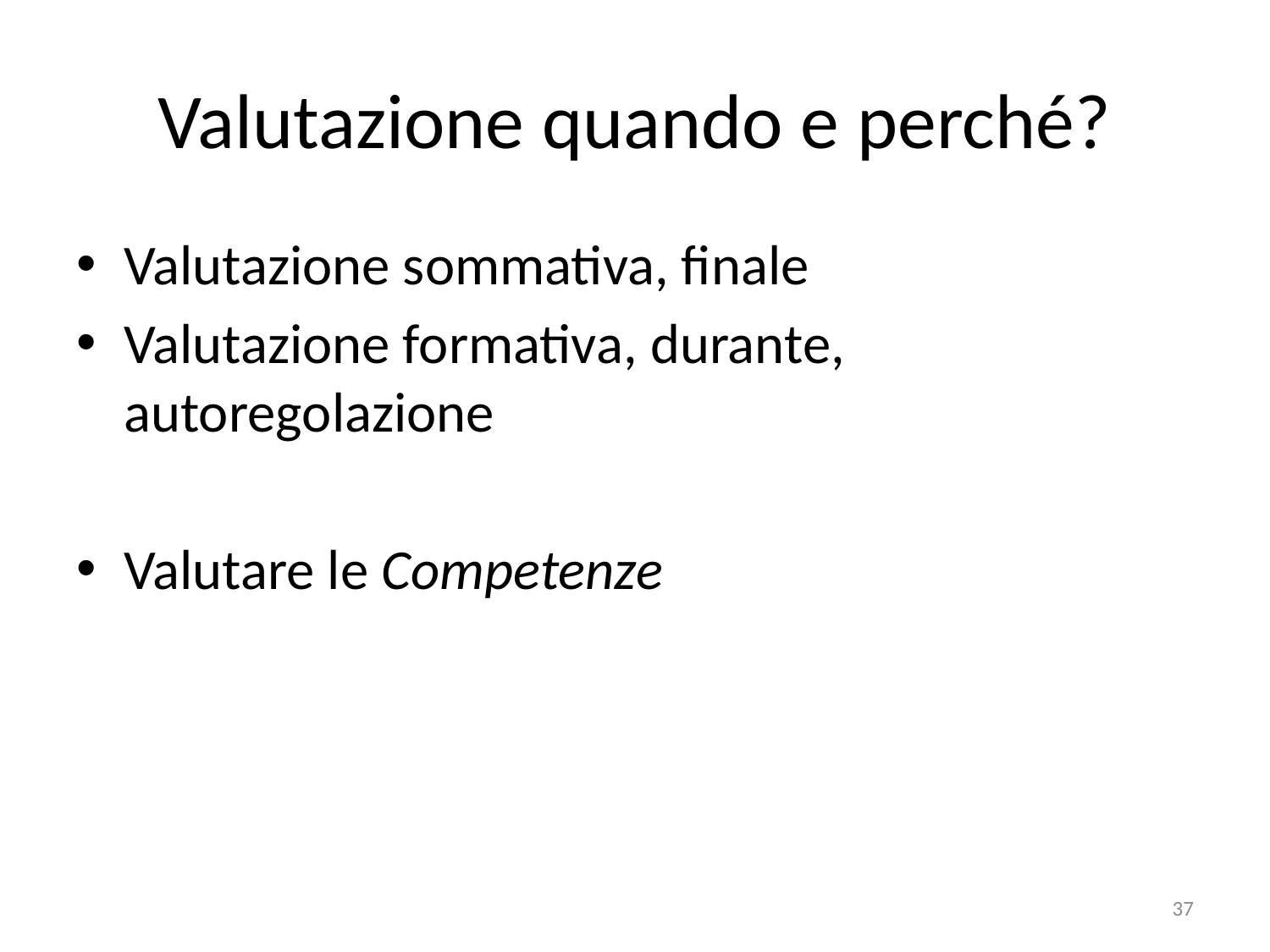

# Valutazione quando e perché?
Valutazione sommativa, finale
Valutazione formativa, durante, autoregolazione

Valutare le Competenze
37